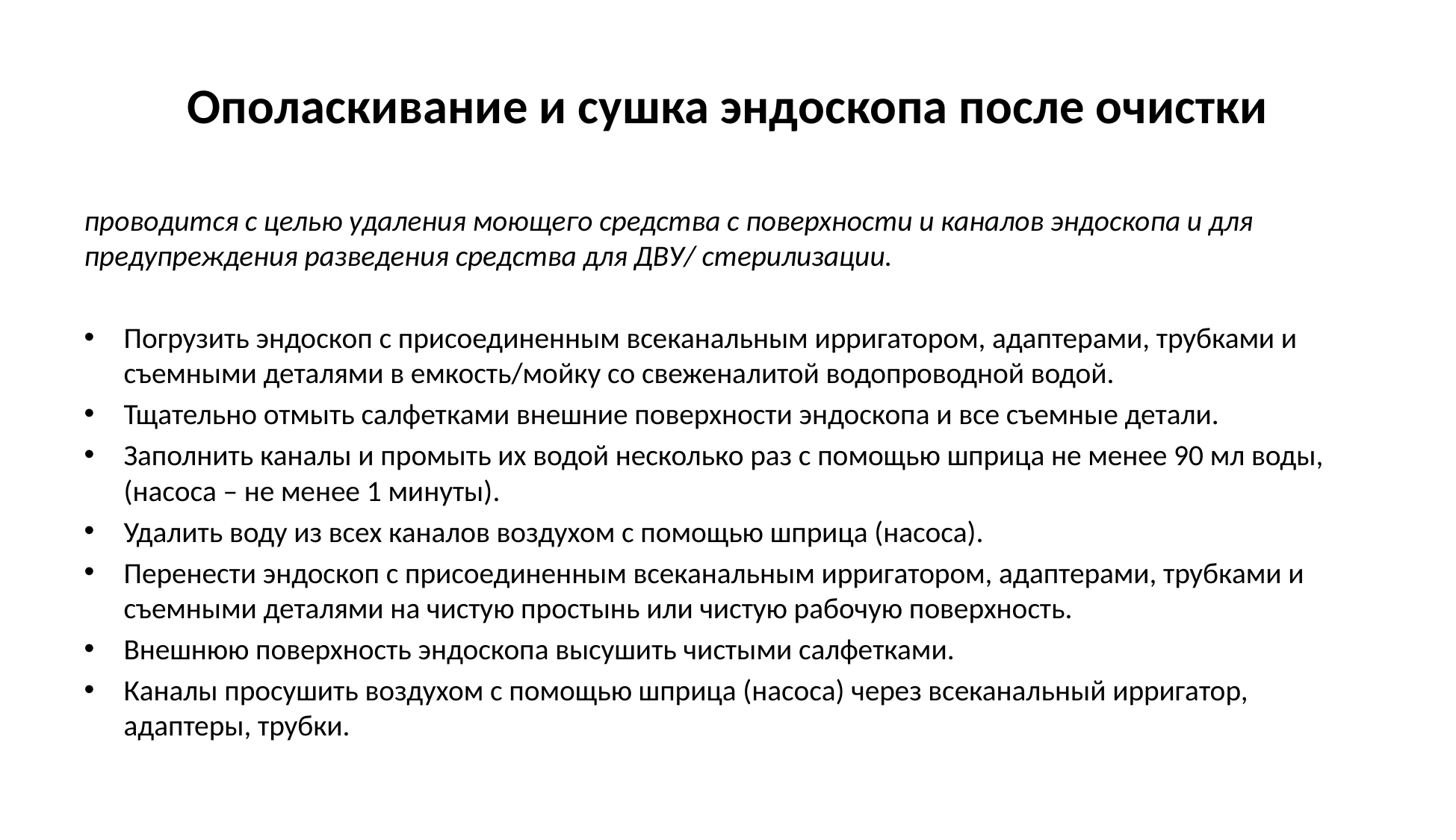

# Ополаскивание и сушка эндоскопа после очистки
проводится с целью удаления моющего средства с поверхности и каналов эндоскопа и для предупреждения разведения средства для ДВУ/ стерилизации.

Погрузить эндоскоп с присоединенным всеканальным ирригатором, адаптерами, трубками и съемными деталями в емкость/мойку со свеженалитой водопроводной водой.
Тщательно отмыть салфетками внешние поверхности эндоскопа и все съемные детали.
Заполнить каналы и промыть их водой несколько раз с помощью шприца не менее 90 мл воды, (насоса – не менее 1 минуты).
Удалить воду из всех каналов воздухом с помощью шприца (насоса).
Перенести эндоскоп с присоединенным всеканальным ирригатором, адаптерами, трубками и съемными деталями на чистую простынь или чистую рабочую поверхность.
Внешнюю поверхность эндоскопа высушить чистыми салфетками.
Каналы просушить воздухом с помощью шприца (насоса) через всеканальный ирригатор, адаптеры, трубки.